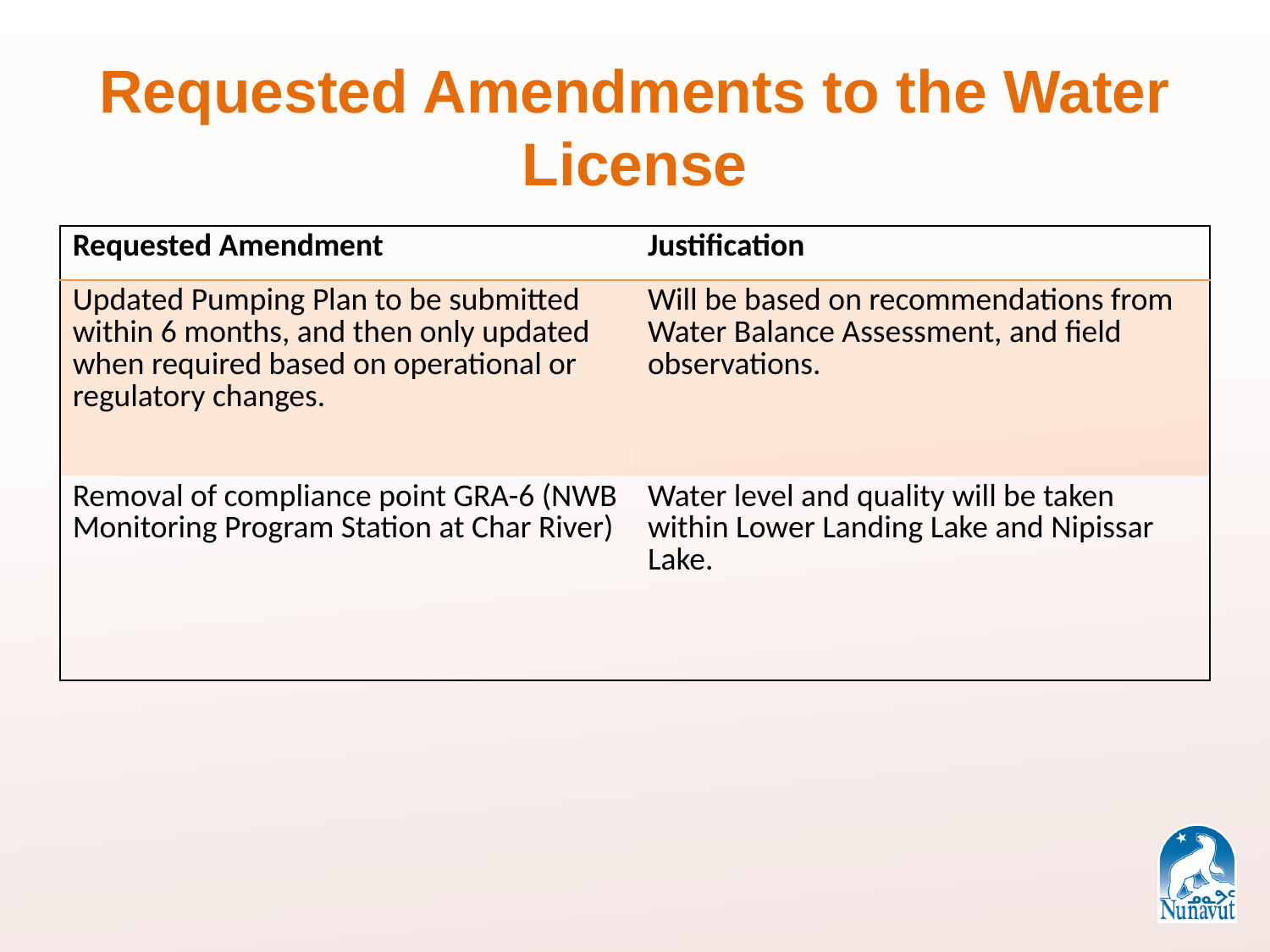

Requested Amendments to the Water License
| Requested Amendment | Justification |
| --- | --- |
| Updated Pumping Plan to be submitted within 6 months, and then only updated when required based on operational or regulatory changes. | Will be based on recommendations from Water Balance Assessment, and field observations. |
| Removal of compliance point GRA-6 (NWB Monitoring Program Station at Char River) | Water level and quality will be taken within Lower Landing Lake and Nipissar Lake. |